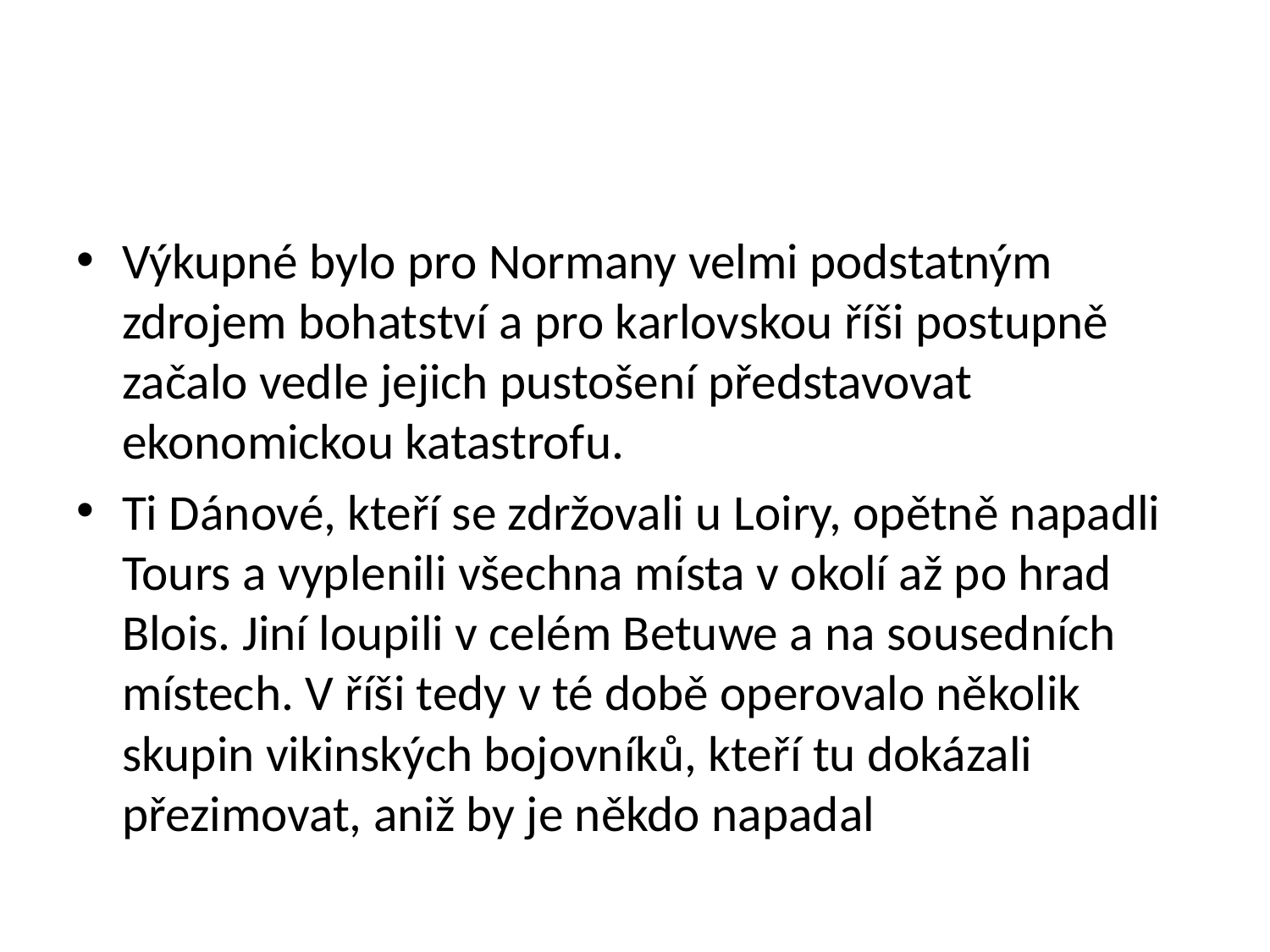

#
Výkupné bylo pro Normany velmi podstatným zdrojem bohatství a pro karlovskou říši postupně začalo vedle jejich pustošení představovat ekonomickou katastrofu.
Ti Dánové, kteří se zdržovali u Loiry, opětně napadli Tours a vyplenili všechna místa v okolí až po hrad Blois. Jiní loupili v celém Betuwe a na sousedních místech. V říši tedy v té době operovalo několik skupin vikinských bojovníků, kteří tu dokázali přezimovat, aniž by je někdo napadal